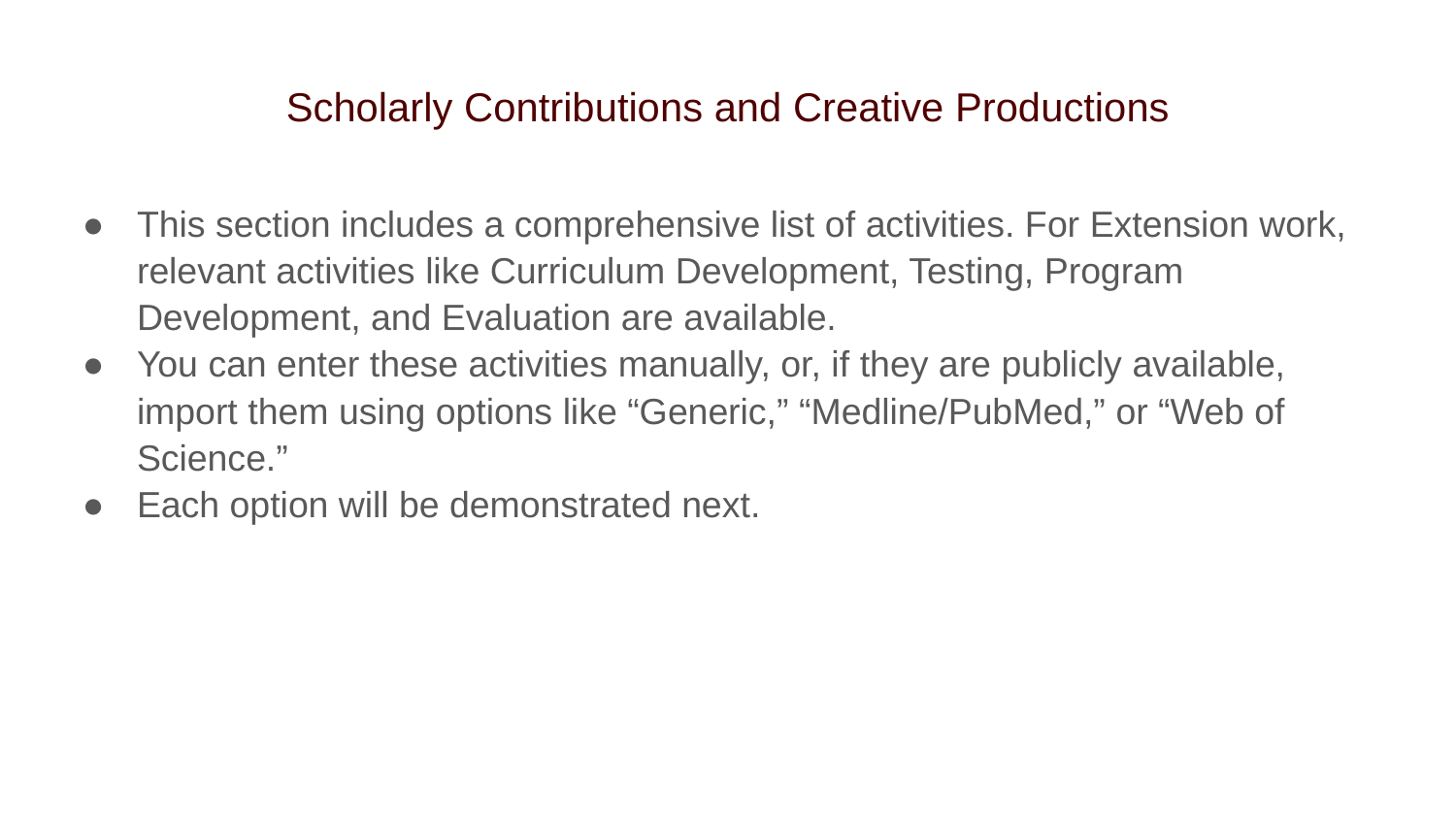

# Scholarly Contributions and Creative Productions
This section includes a comprehensive list of activities. For Extension work, relevant activities like Curriculum Development, Testing, Program Development, and Evaluation are available.
You can enter these activities manually, or, if they are publicly available, import them using options like “Generic,” “Medline/PubMed,” or “Web of Science.”
Each option will be demonstrated next.